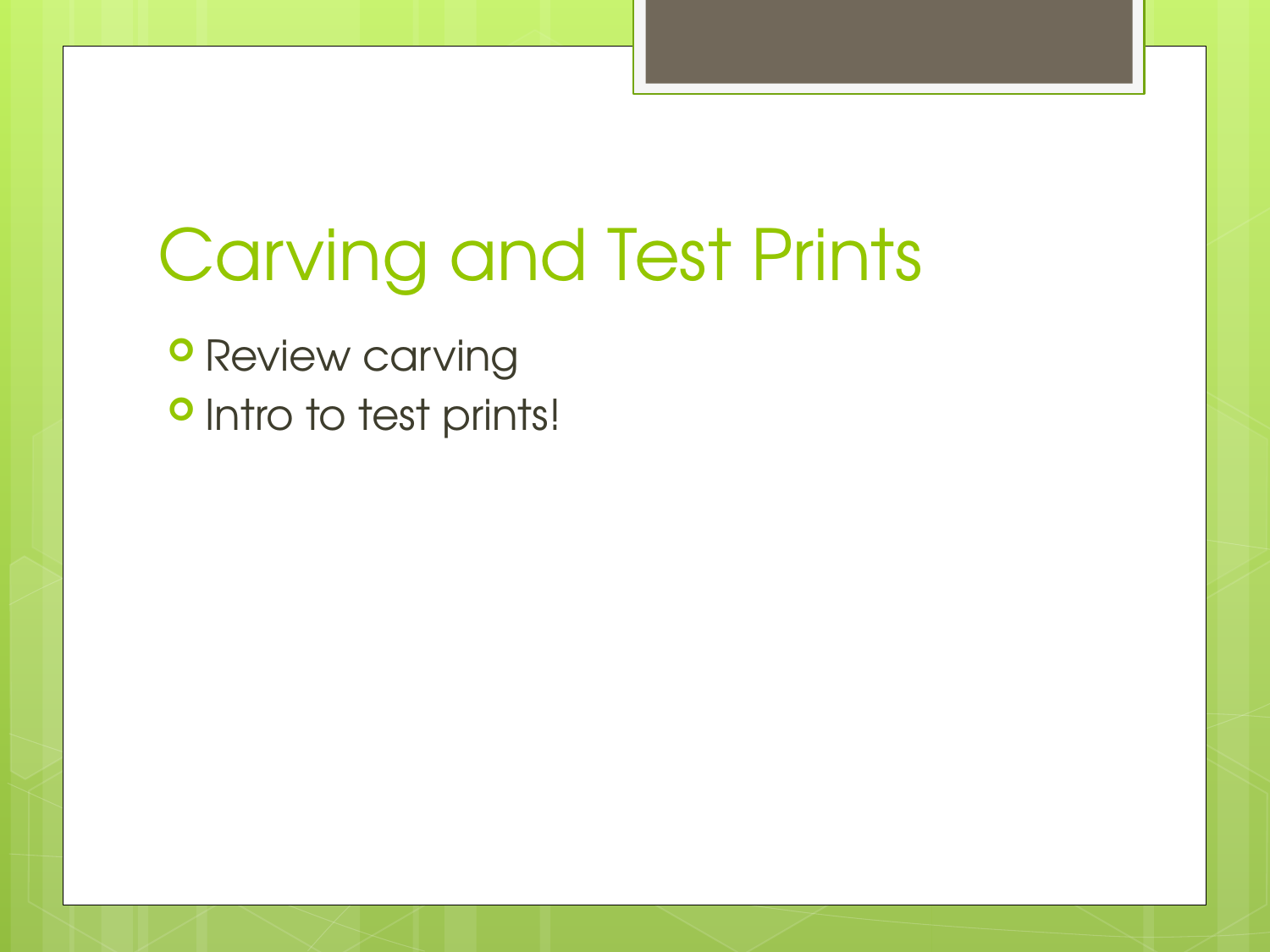

# Carving and Test Prints
Review carving
Intro to test prints!